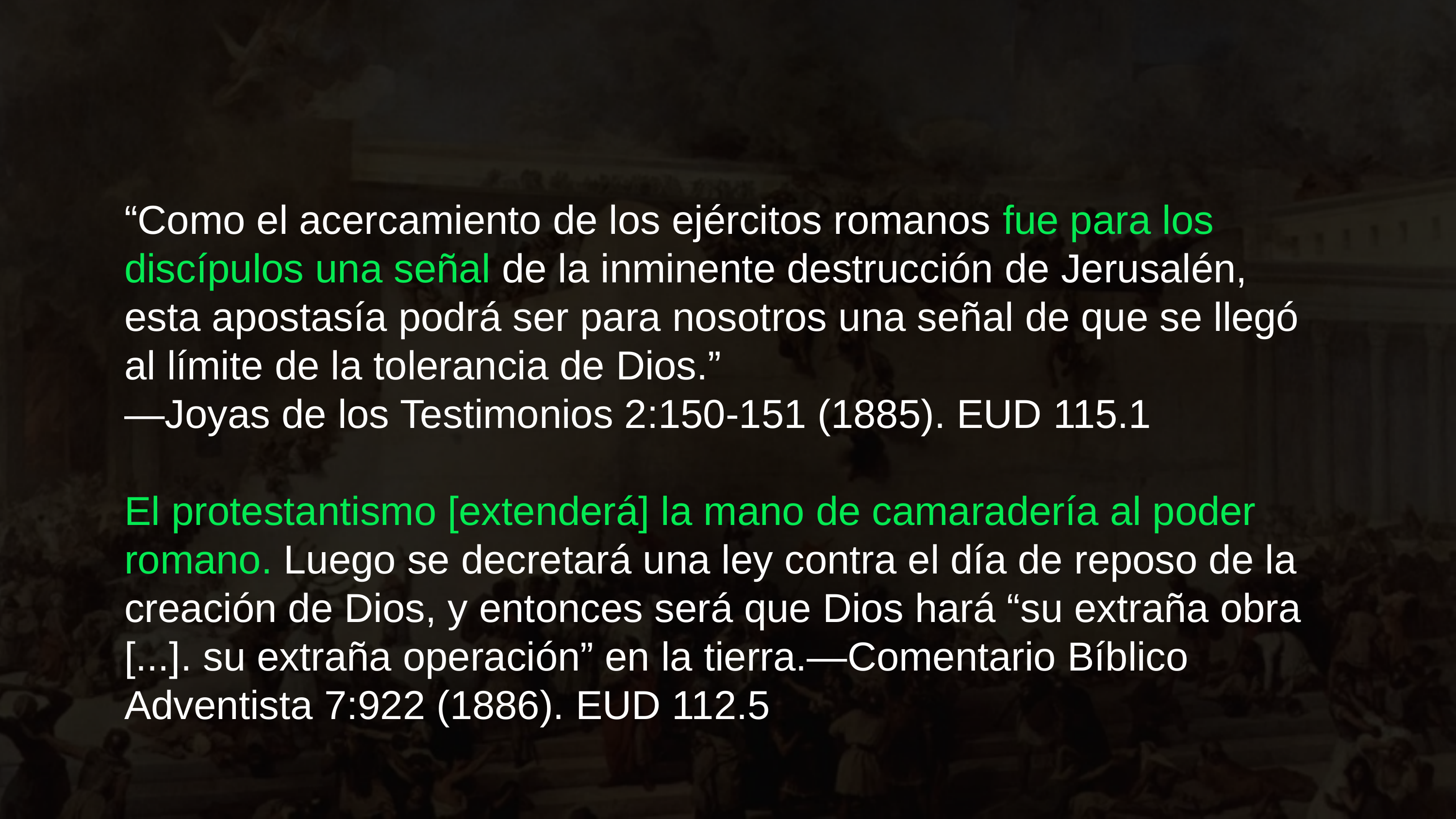

“Como el acercamiento de los ejércitos romanos fue para los discípulos una señal de la inminente destrucción de Jerusalén, esta apostasía podrá ser para nosotros una señal de que se llegó al límite de la tolerancia de Dios.”
—Joyas de los Testimonios 2:150-151 (1885). EUD 115.1

El protestantismo [extenderá] la mano de camaradería al poder romano. Luego se decretará una ley contra el día de reposo de la creación de Dios, y entonces será que Dios hará “su extraña obra [...]. su extraña operación” en la tierra.—Comentario Bíblico Adventista 7:922 (1886). EUD 112.5
recursos-biblicos.com